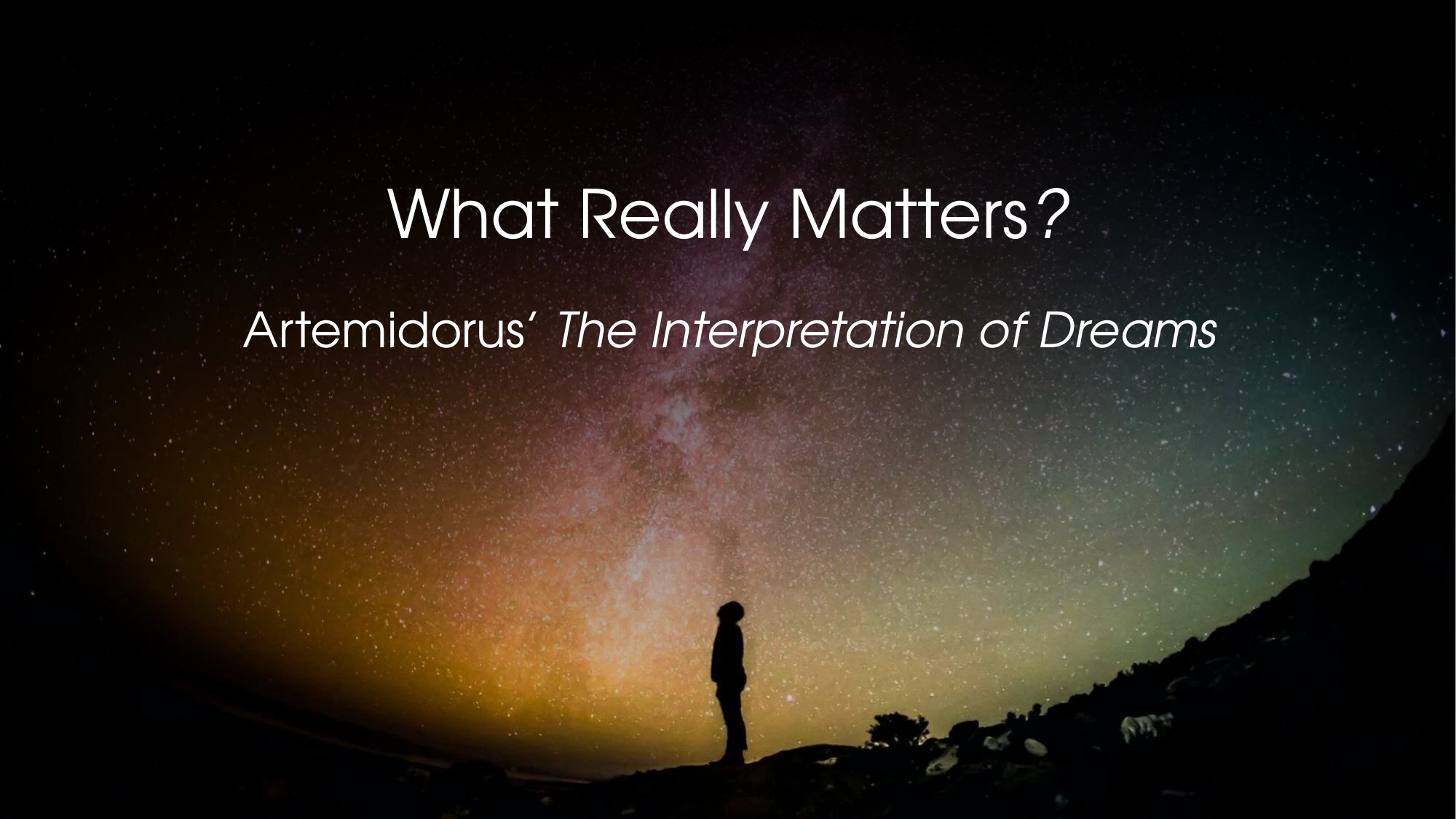

What Really Matters?
Artemidorus’ The Interpretation of Dreams